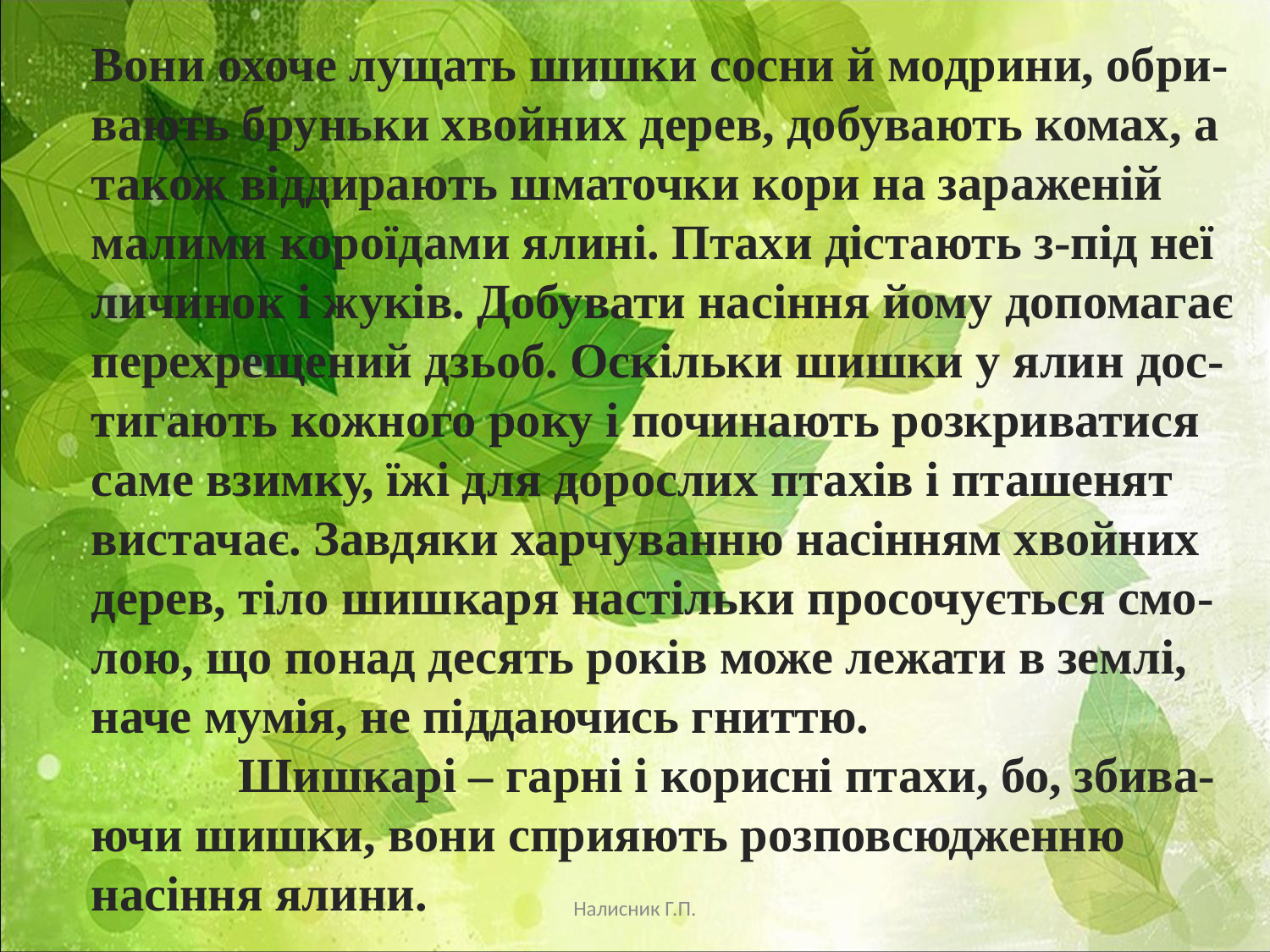

Вони охоче лущать шишки сосни й модрини, обри-вають бруньки хвойних дерев, добувають комах, а також віддирають шматочки кори на зараженій малими короїдами ялині. Птахи дістають з-під неї личинок і жуків. Добувати насіння йому допомагає перехрещений дзьоб. Оскільки шишки у ялин дос-тигають кожного року і починають розкриватися саме взимку, їжі для дорослих птахів і пташенят вистачає. Завдяки харчуванню насінням хвойних дерев, тіло шишкаря настільки просочується смо-лою, що понад десять років може лежати в землі, наче мумія, не піддаючись гниттю.
            Шишкарі – гарні і корисні птахи, бо, збива-ючи шишки, вони сприяють розповсюдженню насіння ялини.
Налисник Г.П.